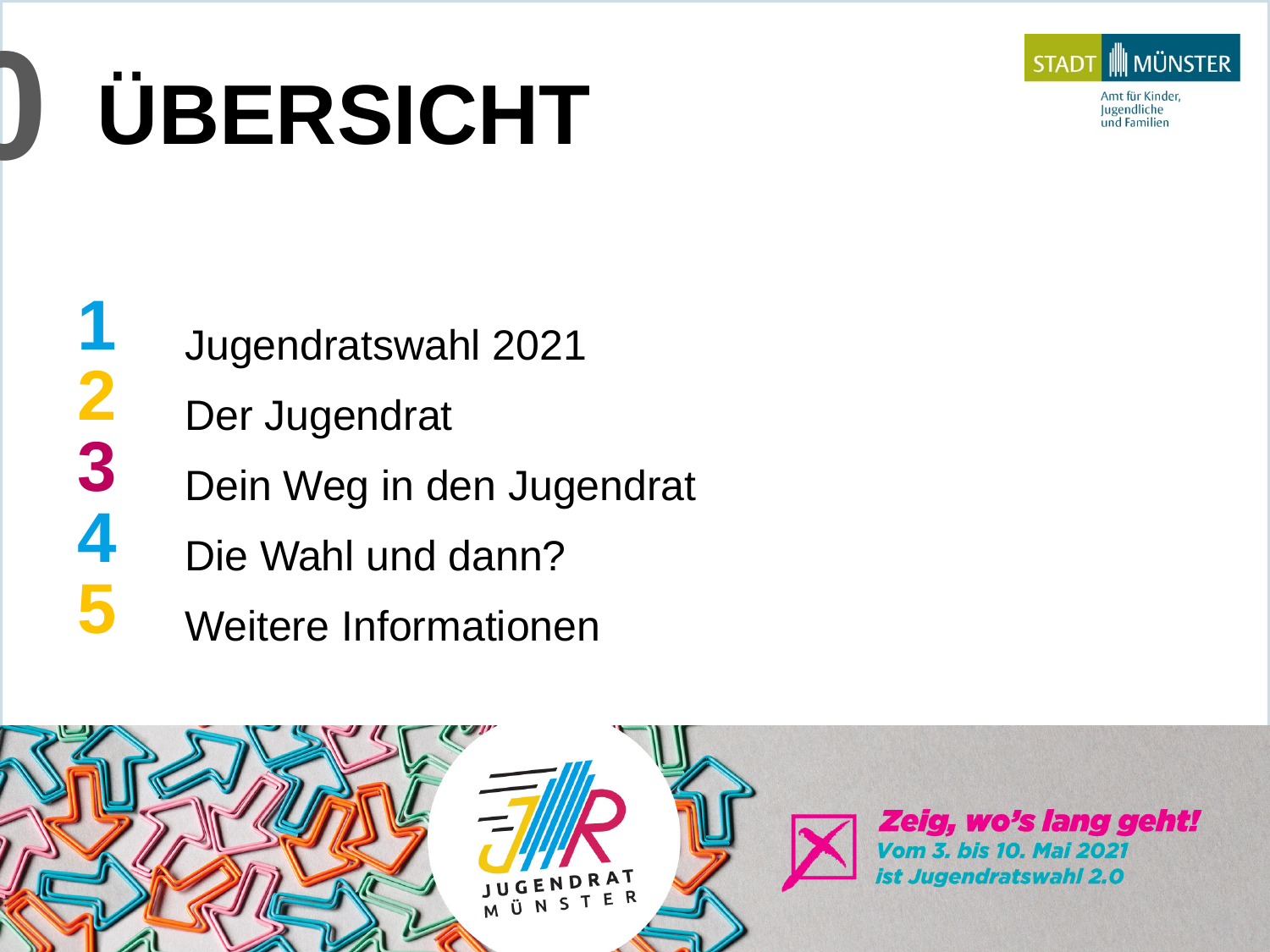

0
ÜBERSICHT

1
2
3
4
5

Jugendratswahl 2021
Der Jugendrat
Dein Weg in den Jugendrat
Die Wahl und dann?
Weitere Informationen